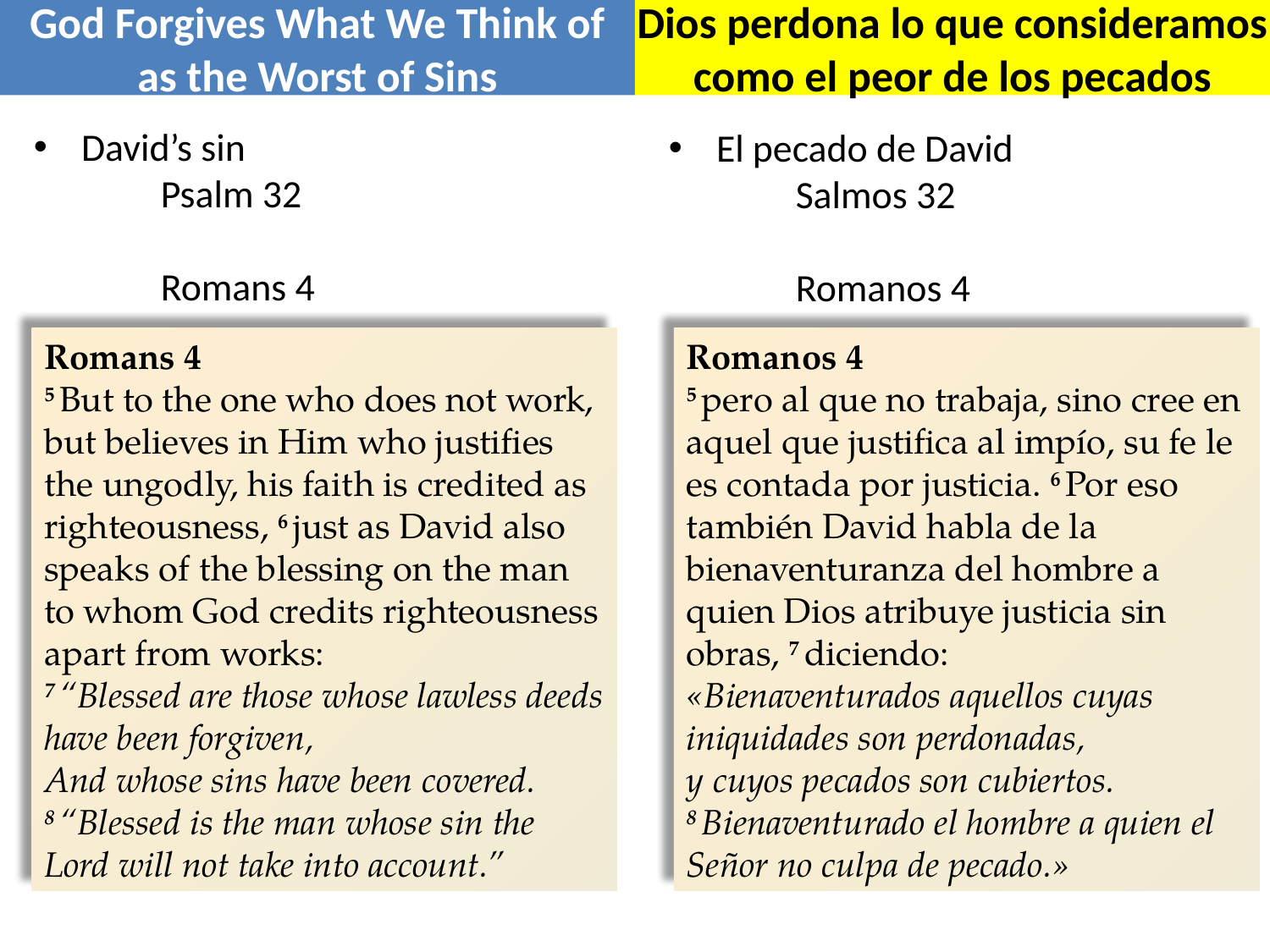

God Forgives What We Think of as the Worst of Sins
Dios perdona lo que consideramos como el peor de los pecados
David’s sin
	Psalm 32

	Romans 4
El pecado de David
Salmos 32

Romanos 4
Romans 4
5 But to the one who does not work, but believes in Him who justifies the ungodly, his faith is credited as righteousness, 6 just as David also speaks of the blessing on the man to whom God credits righteousness apart from works:
7 “Blessed are those whose lawless deeds have been forgiven,
And whose sins have been covered.
8 “Blessed is the man whose sin the Lord will not take into account.”
Romanos 4
5 pero al que no trabaja, sino cree en aquel que justifica al impío, su fe le es contada por justicia. 6 Por eso también David habla de la bienaventuranza del hombre a quien Dios atribuye justicia sin obras, 7 diciendo:
«Bienaventurados aquellos cuyas iniquidades son perdonadas,
y cuyos pecados son cubiertos.
8 Bienaventurado el hombre a quien el Señor no culpa de pecado.»